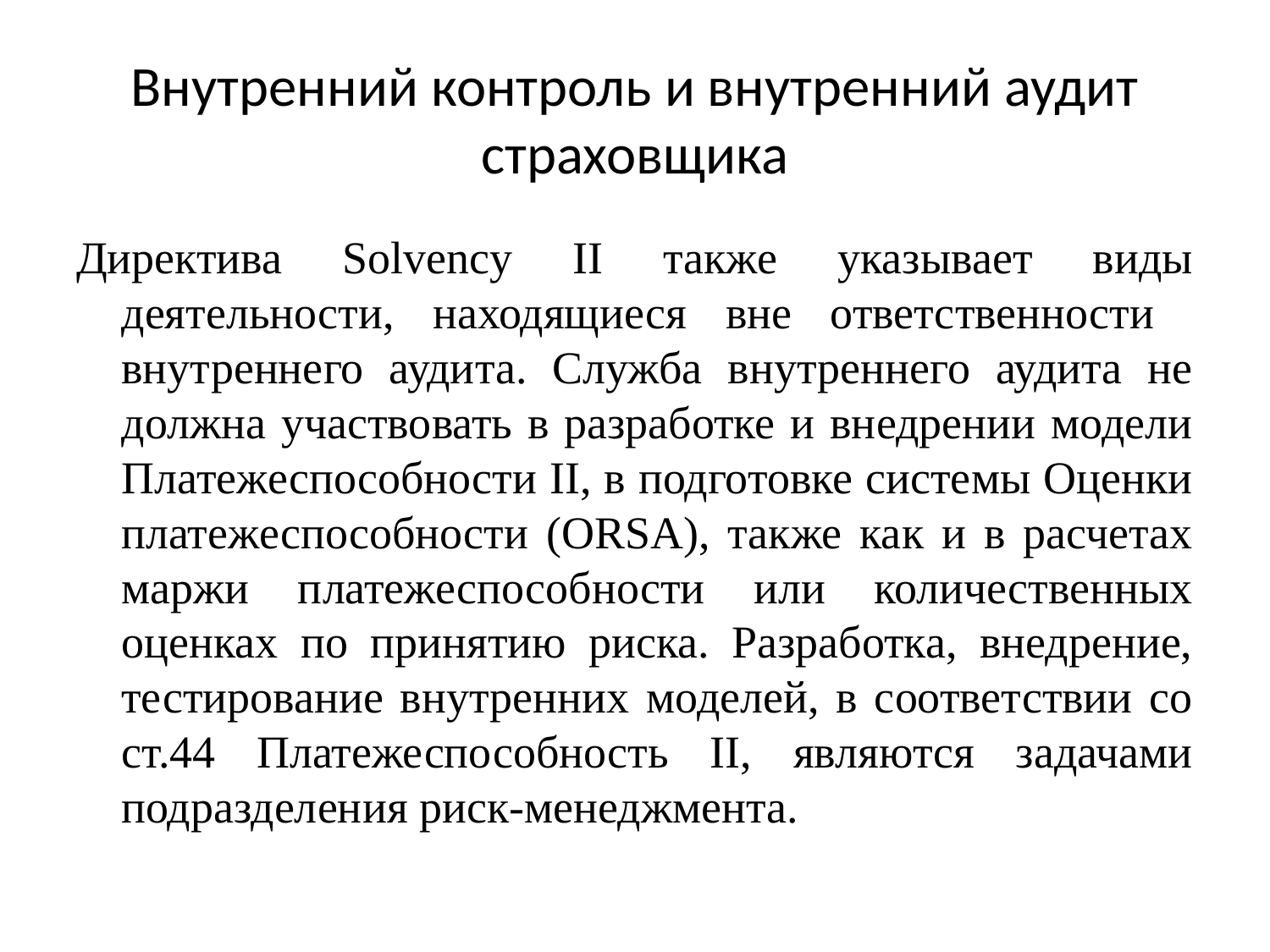

# Внутренний контроль и внутренний аудит страховщика
Директива Solvency II также указывает виды деятельности, находящиеся вне ответственности  внутреннего аудита. Служба внутреннего аудита не должна участвовать в разработке и внедрении модели Платежеспособности II, в подготовке системы Оценки платежеспособности (ORSA), также как и в расчетах маржи платежеспособности или количественных оценках по принятию риска. Разработка, внедрение, тестирование внутренних моделей, в соответствии со ст.44 Платежеспособность II, являются задачами подразделения риск-менеджмента.